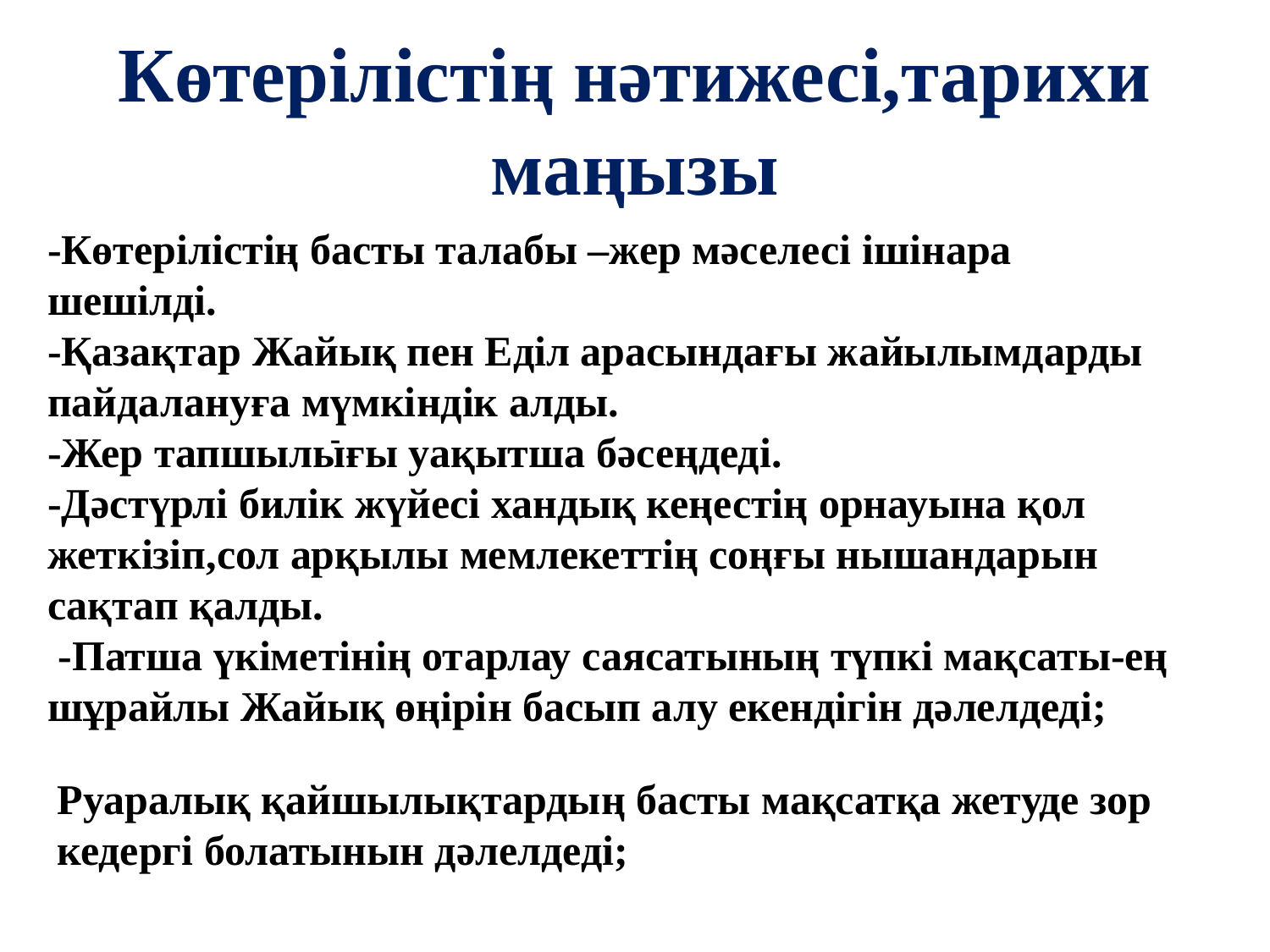

# Көтерілістің нәтижесі,тарихи маңызы
-Көтерілістің басты талабы –жер мәселесі ішінара шешілді.
-Қазақтар Жайық пен Еділ арасындағы жайылымдарды пайдалануға мүмкіндік алды.
-Жер тапшылығы уақытша бәсеңдеді.
-Дәстүрлі билік жүйесі хандық кеңестің орнауына қол жеткізіп,сол арқылы мемлекеттің соңғы нышандарын сақтап қалды.
 -Патша үкіметінің отарлау саясатының түпкі мақсаты-ең шұрайлы Жайық өңірін басып алу екендігін дәлелдеді;

-
Руаралық қайшылықтардың басты мақсатқа жетуде зор кедергі болатынын дәлелдеді;